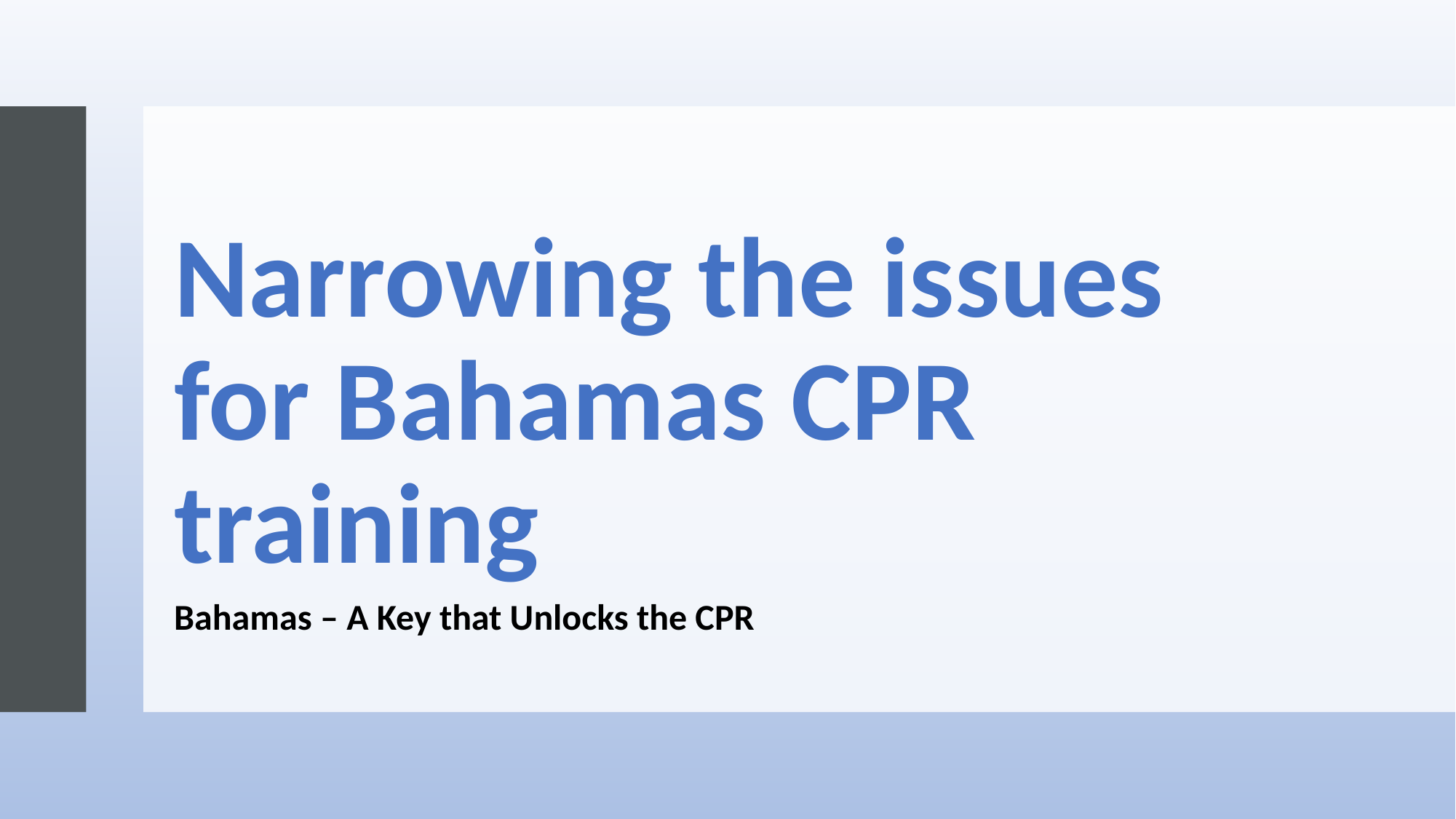

# Narrowing the issues  for Bahamas CPR training
Bahamas – A Key that Unlocks the CPR